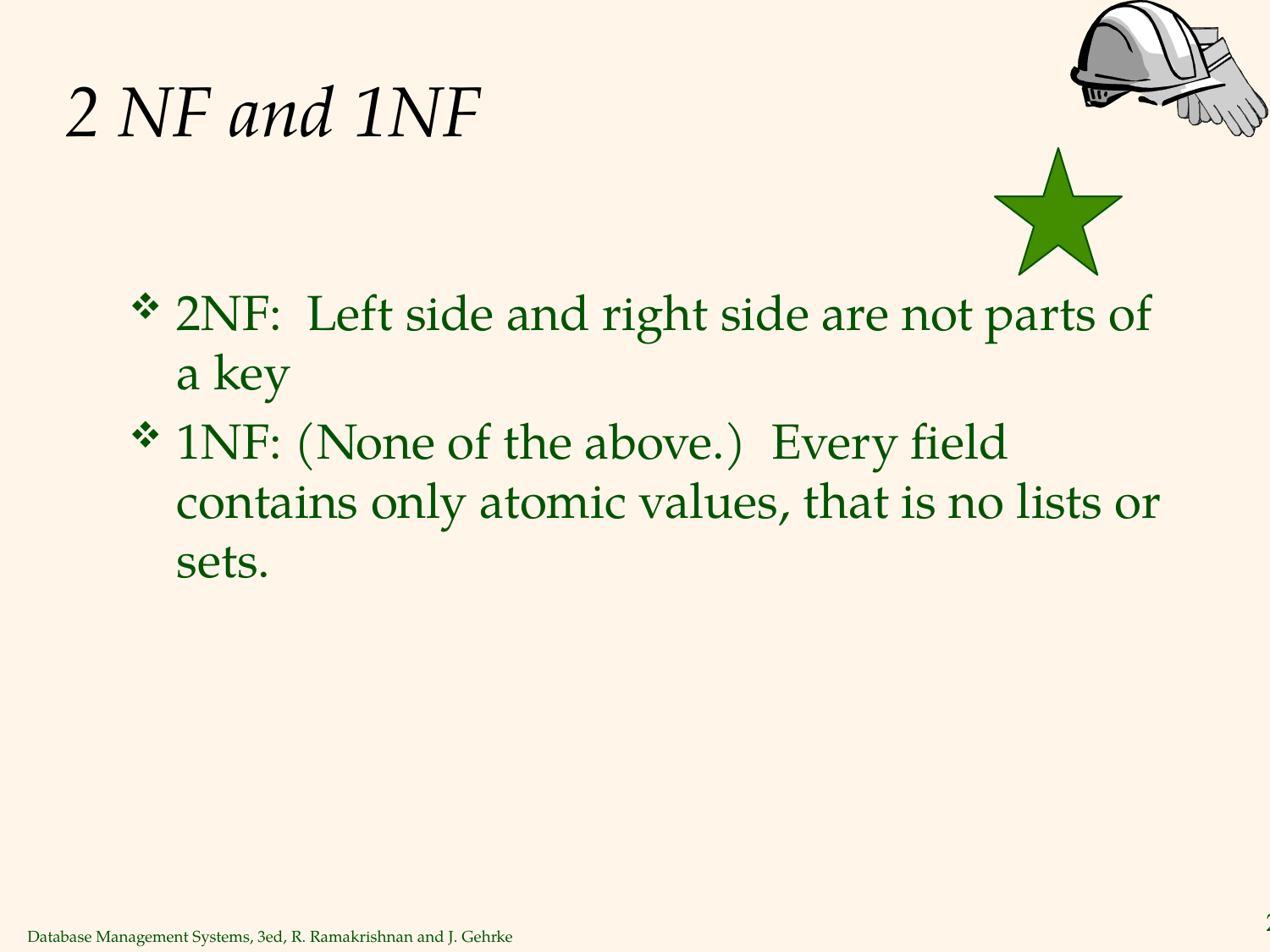

# 2 NF and 1NF

2NF:  Left side and right side are not parts of a key
1NF: (None of the above.)  Every field contains only atomic values, that is no lists or sets.